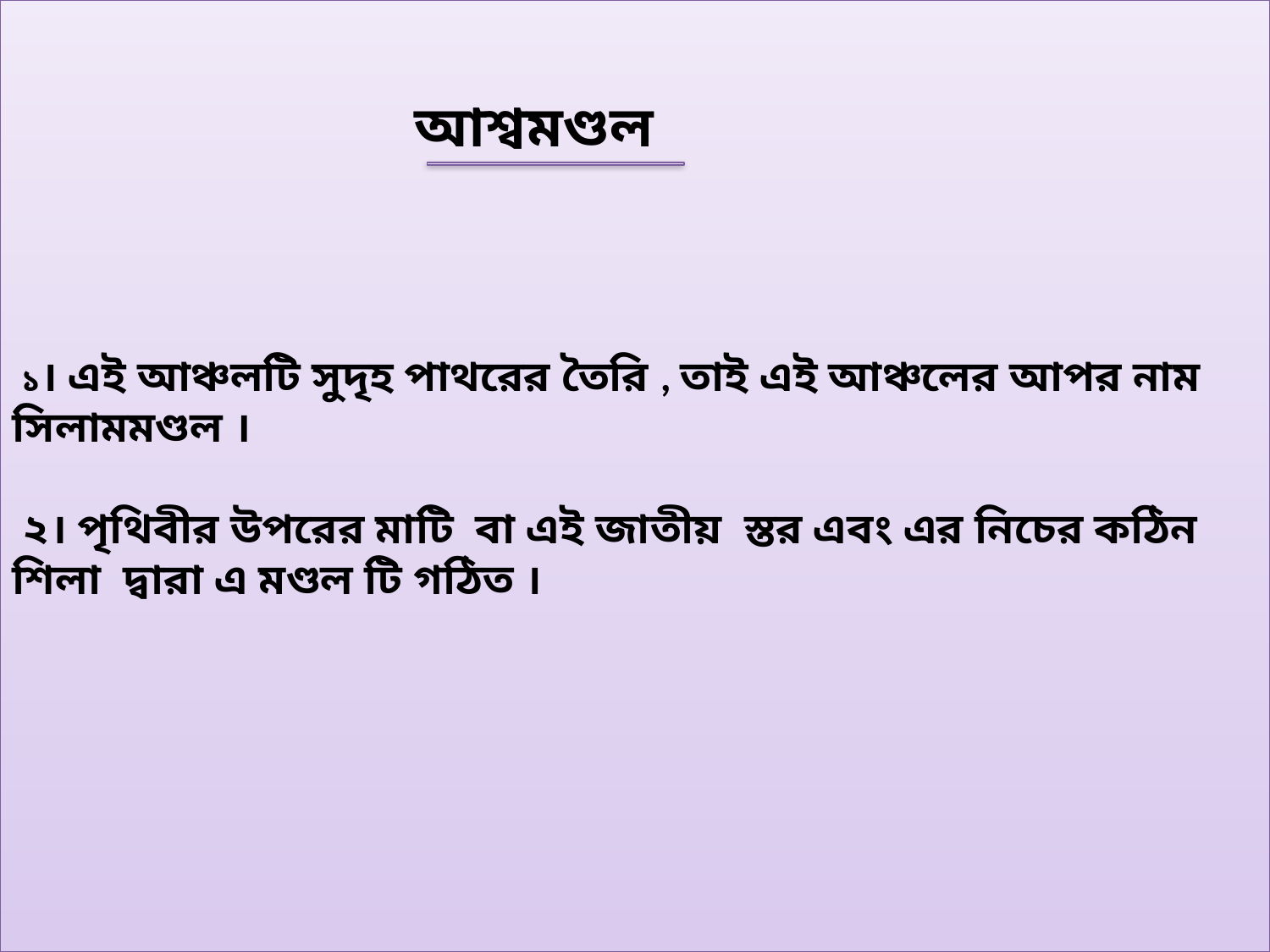

১। এই আঞ্চলটি সুদৃহ পাথরের তৈরি , তাই এই আঞ্চলের আপর নাম সিলামমণ্ডল ।

 ২। পৃথিবীর উপরের মাটি  বা এই জাতীয়  স্তর এবং এর নিচের কঠিন শিলা  দ্বারা এ মণ্ডল টি গঠিত ।
আশ্বমণ্ডল